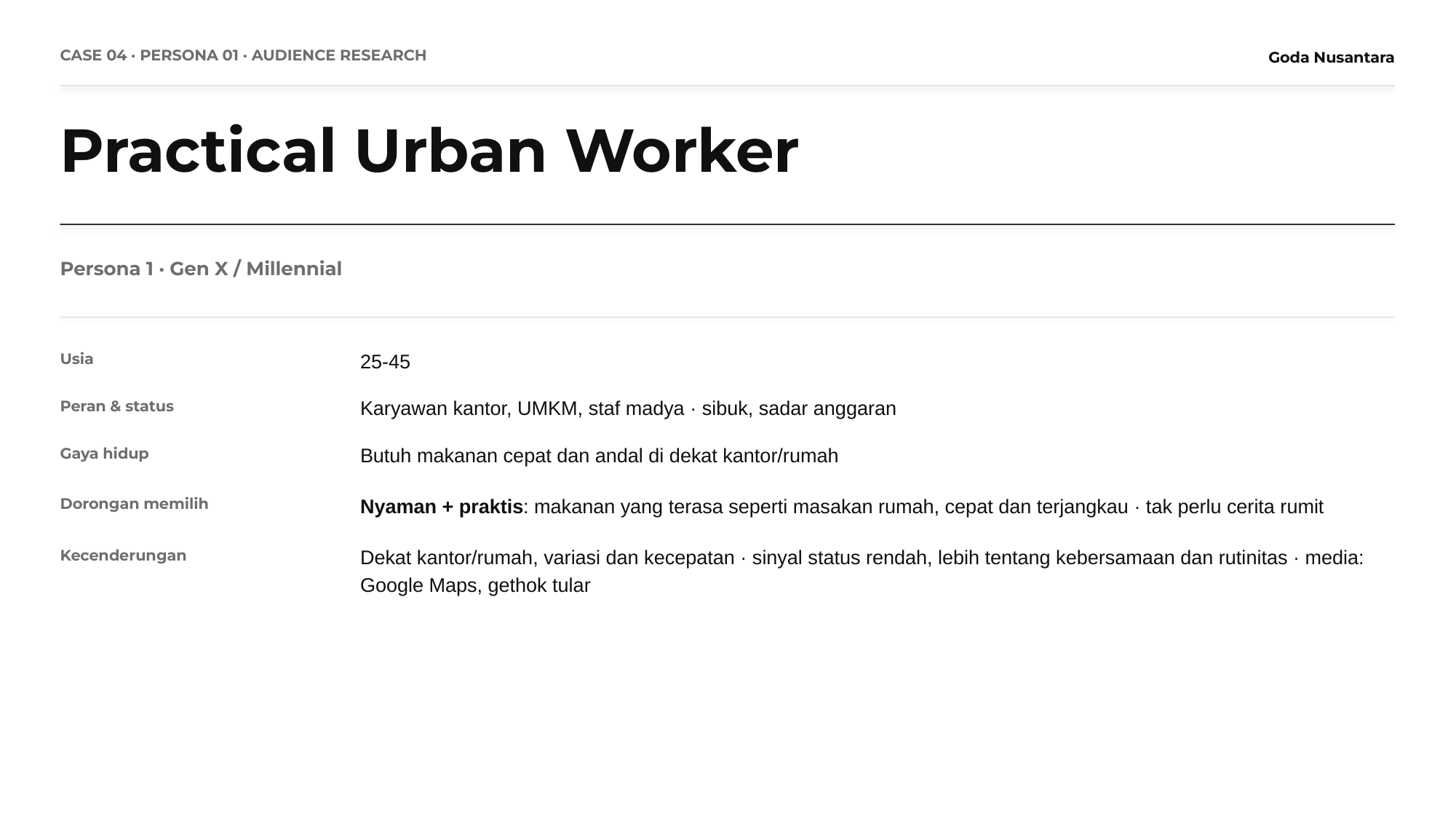

CASE 04 · PERSONA 01 · AUDIENCE RESEARCH
Goda Nusantara

Practical Urban Worker

Persona 1 · Gen X / Millennial

25-45
Usia
Karyawan kantor, UMKM, staf madya · sibuk, sadar anggaran
Peran & status
Butuh makanan cepat dan andal di dekat kantor/rumah
Gaya hidup
Nyaman + praktis: makanan yang terasa seperti masakan rumah, cepat dan terjangkau · tak perlu cerita rumit
Dorongan memilih
Dekat kantor/rumah, variasi dan kecepatan · sinyal status rendah, lebih tentang kebersamaan dan rutinitas · media: Google Maps, gethok tular
Kecenderungan